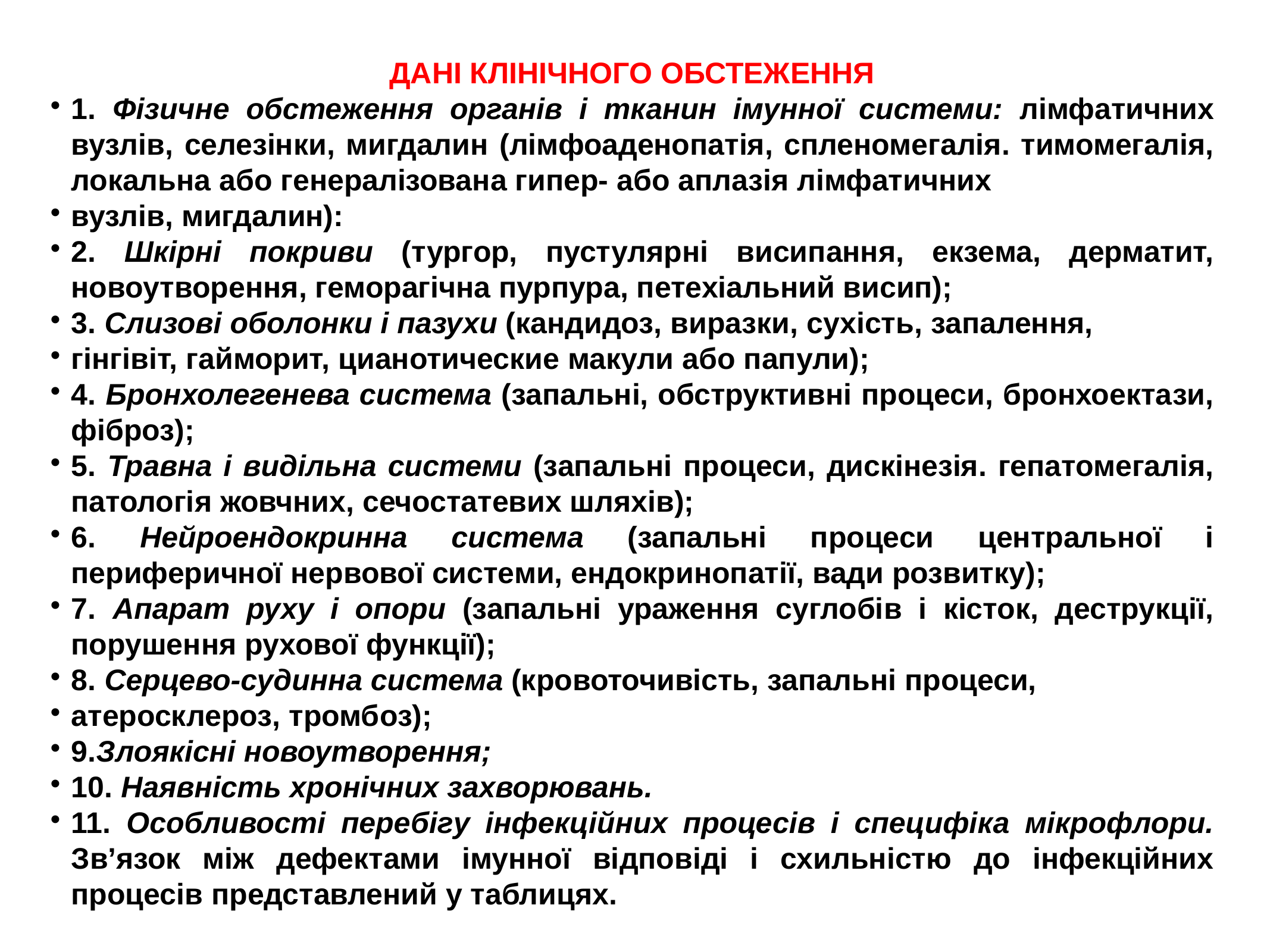

ДАНІ КЛІНІЧНОГО ОБСТЕЖЕННЯ
1. Фізичне обстеження органів і тканин імунної системи: лімфатичних вузлів, селезінки, мигдалин (лімфоаденопатія, спленомегалія. тимомегалія, локальна або генералізована гипер- або аплазія лімфатичних
вузлів, мигдалин):
2. Шкірні покриви (тургор, пустулярні висипання, екзема, дерматит, новоутворення, геморагічна пурпура, петехіальний висип);
3. Слизові оболонки і пазухи (кандидоз, виразки, сухість, запалення,
гінгівіт, гайморит, цианотические макули або папули);
4. Бронхолегенева система (запальні, обструктивні процеси, бронхоектази, фіброз);
5. Травна і видільна системи (запальні процеси, дискінезія. гепатомегалія, патологія жовчних, сечостатевих шляхів);
6. Нейроендокринна система (запальні процеси центральної і периферичної нервової системи, ендокринопатії, вади розвитку);
7. Апарат руху і опори (запальні ураження суглобів і кісток, деструкції, порушення рухової функції);
8. Серцево-судинна система (кровоточивість, запальні процеси,
атеросклероз, тромбоз);
9.Злоякісні новоутворення;
10. Наявність хронічних захворювань.
11. Особливості перебігу інфекційних процесів і специфіка мікрофлори. Зв’язок між дефектами імунної відповіді і схильністю до інфекційних процесів представлений у таблицях.